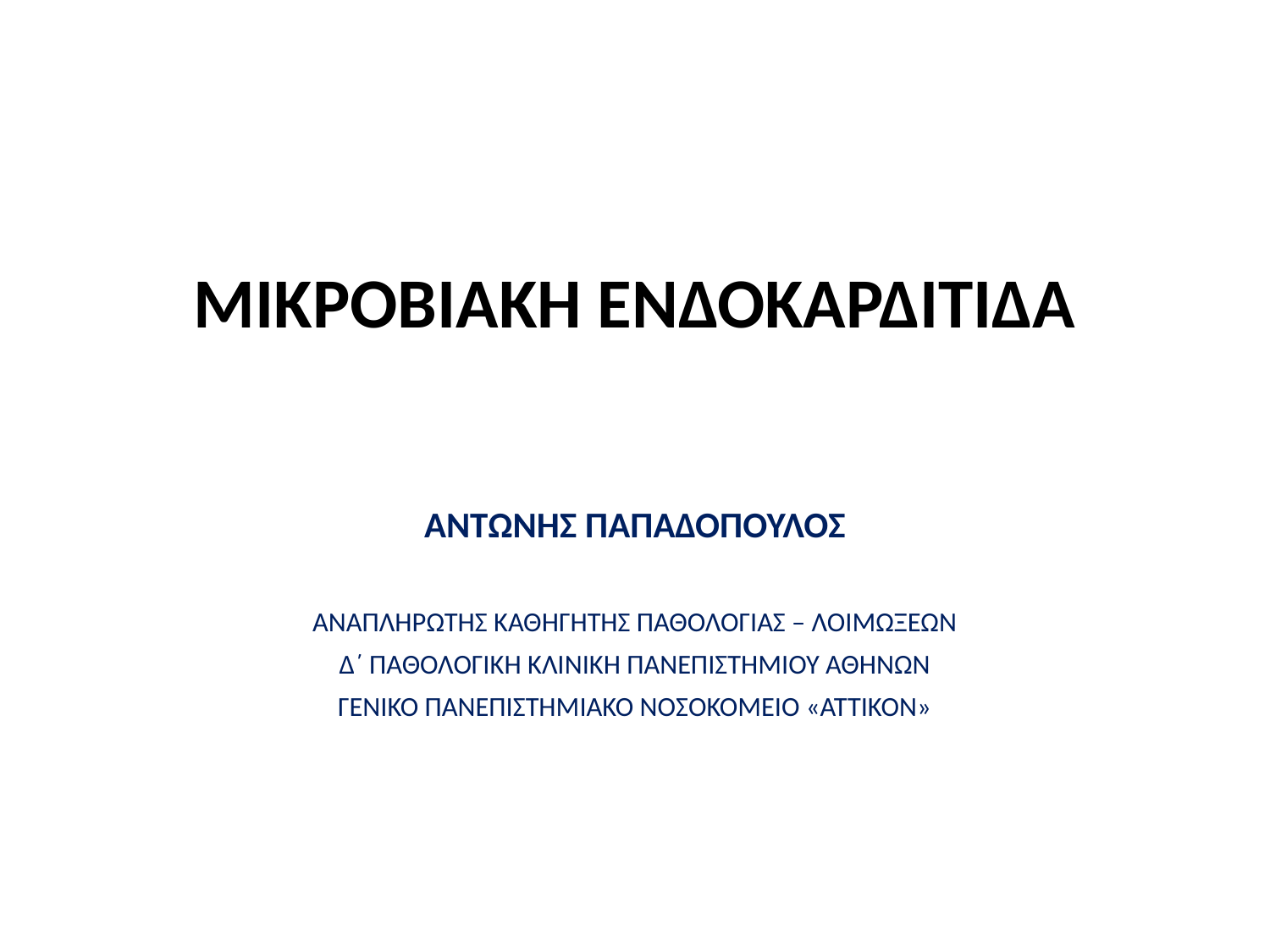

# ΜΙΚΡΟΒΙΑΚΗ ΕΝΔΟΚΑΡΔΙΤΙΔΑ
ΑΝΤΩΝΗΣ ΠΑΠΑΔΟΠΟΥΛΟΣ

ANAΠΛΗΡΩΤΗΣ ΚΑΘΗΓΗΤΗΣ ΠΑΘΟΛΟΓΙΑΣ – ΛΟΙΜΩΞΕΩΝ
Δ΄ ΠΑΘΟΛΟΓΙΚΗ ΚΛΙΝΙΚΗ ΠΑΝΕΠΙΣΤΗΜΙΟΥ ΑΘΗΝΩΝ
ΓΕΝΙΚΟ ΠΑΝΕΠΙΣΤΗΜΙΑΚΟ ΝΟΣΟΚΟΜΕΙΟ «ΑΤΤΙΚΟΝ»